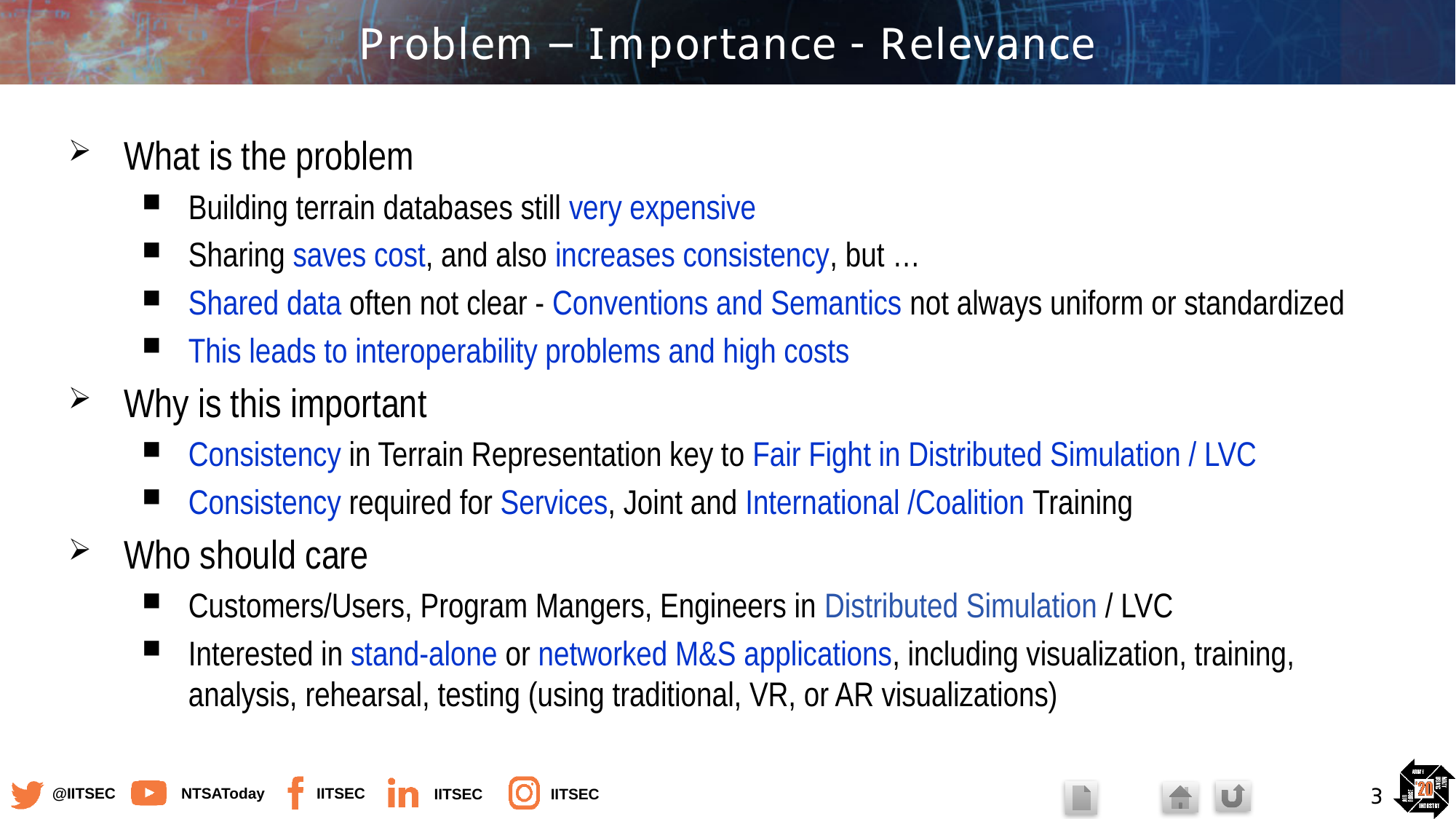

# Problem – Importance - Relevance
What is the problem
Building terrain databases still very expensive
Sharing saves cost, and also increases consistency, but …
Shared data often not clear - Conventions and Semantics not always uniform or standardized
This leads to interoperability problems and high costs
Why is this important
Consistency in Terrain Representation key to Fair Fight in Distributed Simulation / LVC
Consistency required for Services, Joint and International /Coalition Training
Who should care
Customers/Users, Program Mangers, Engineers in Distributed Simulation / LVC
Interested in stand-alone or networked M&S applications, including visualization, training, analysis, rehearsal, testing (using traditional, VR, or AR visualizations)
3